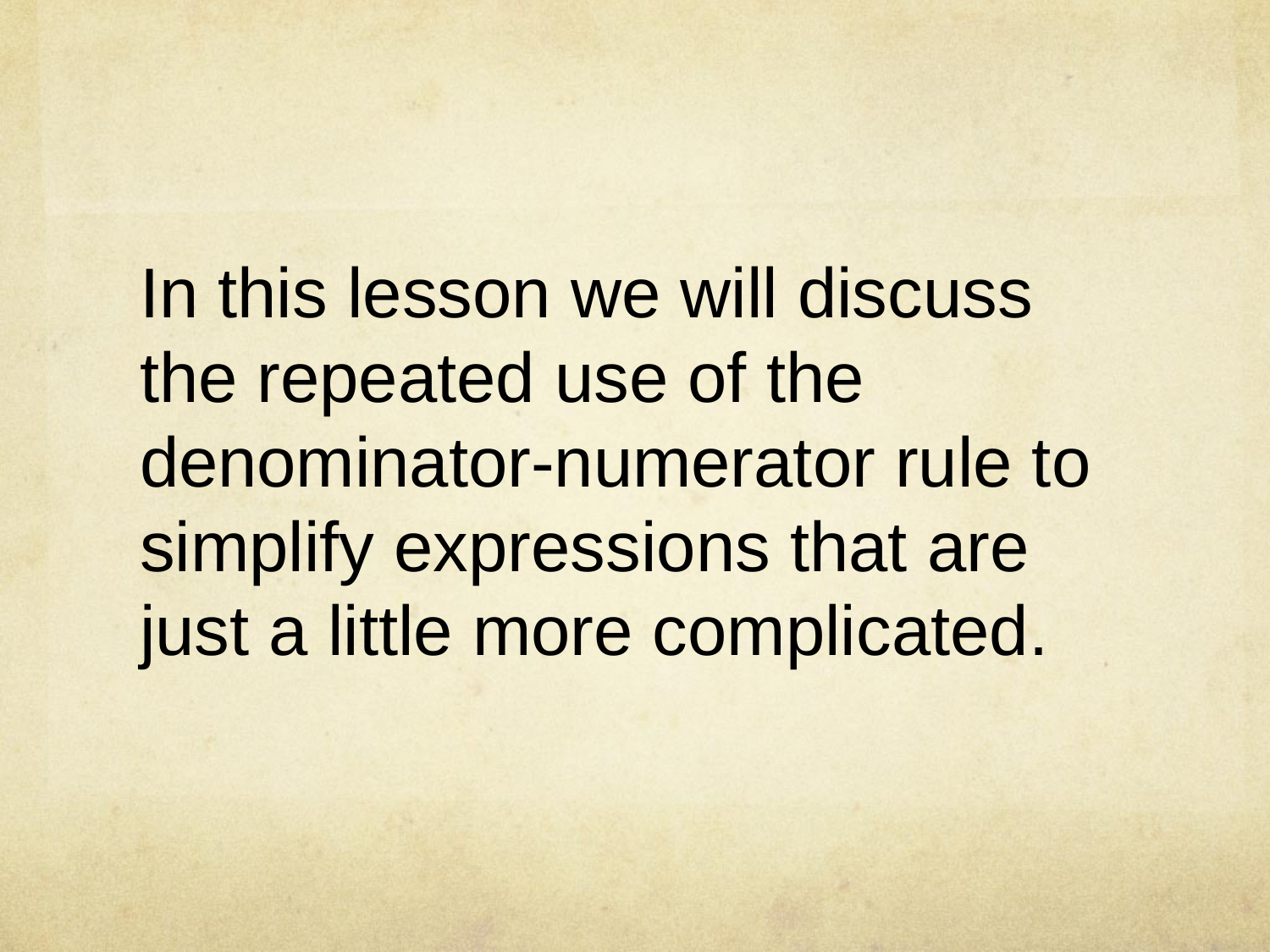

In this lesson we will discuss the repeated use of the denominator-numerator rule to simplify expressions that are just a little more complicated.